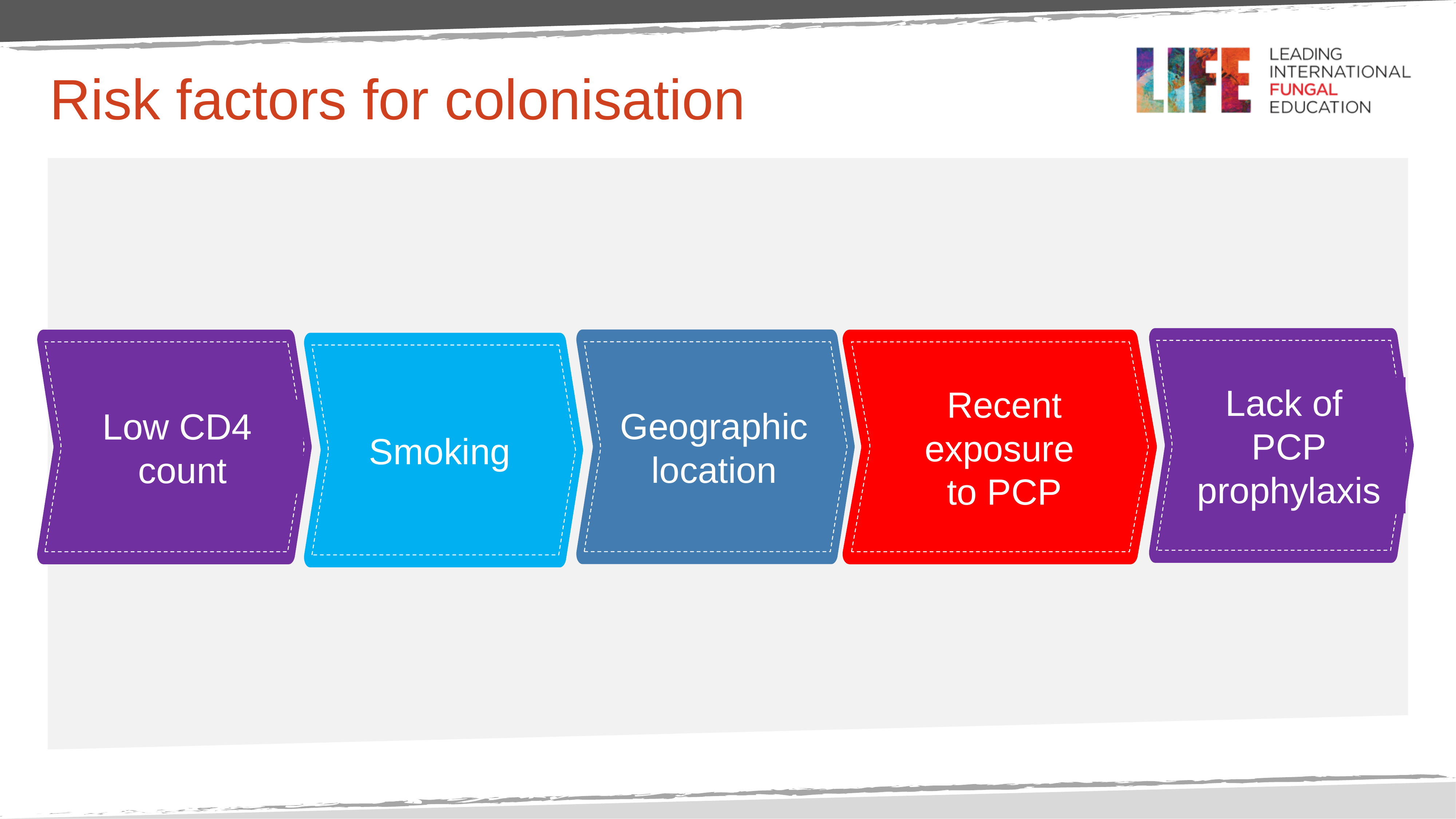

# Risk factors for colonisation

Lack of
PCP
prophylaxis

Geographic
location

Low CD4
count

Recent exposure
to PCP

Smoking
lowlo